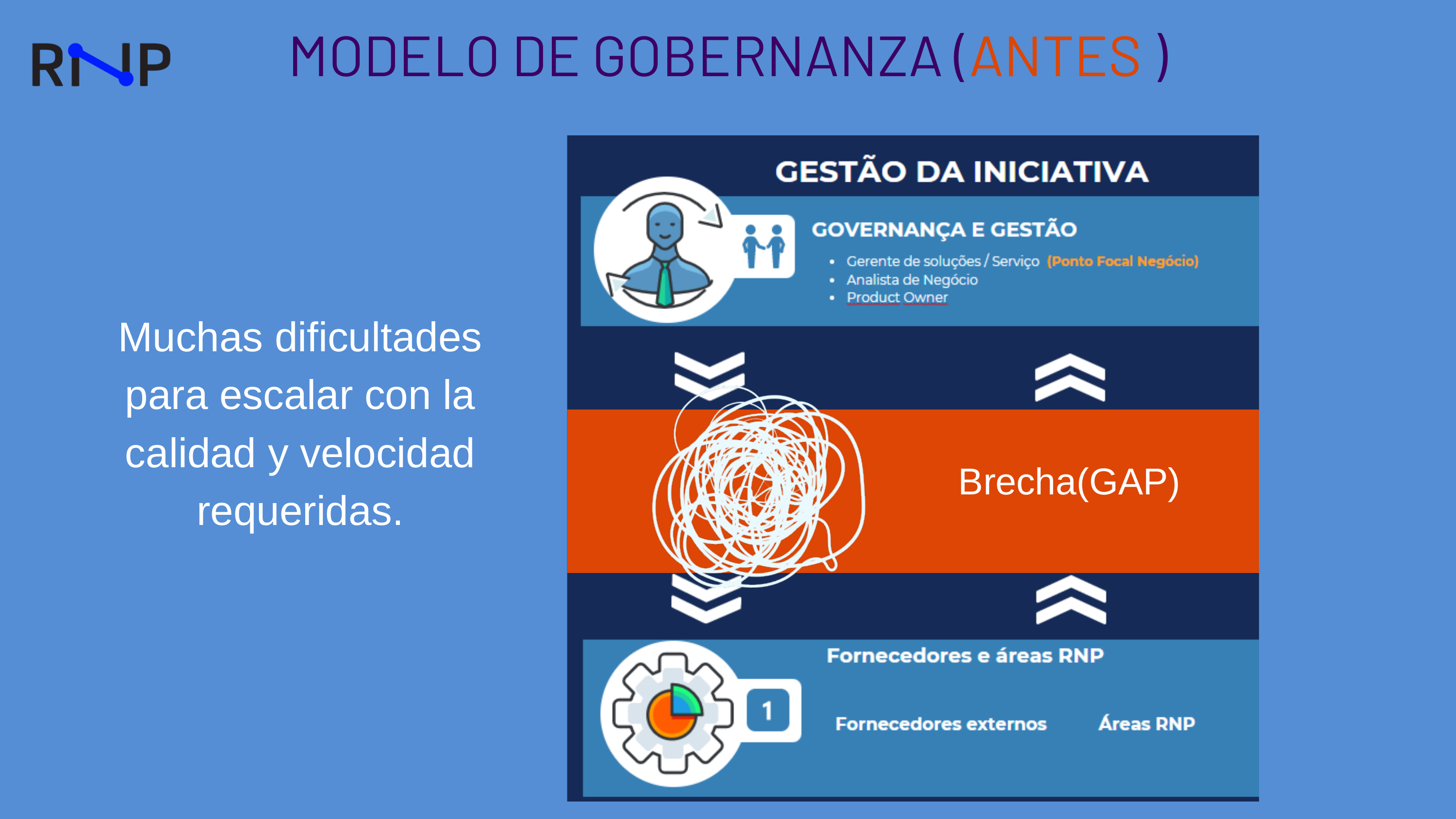

MODELO DE GOBERNANZA (ANTES )

                              Brecha(GAP)
Muchas dificultades para escalar con la calidad y velocidad requeridas.